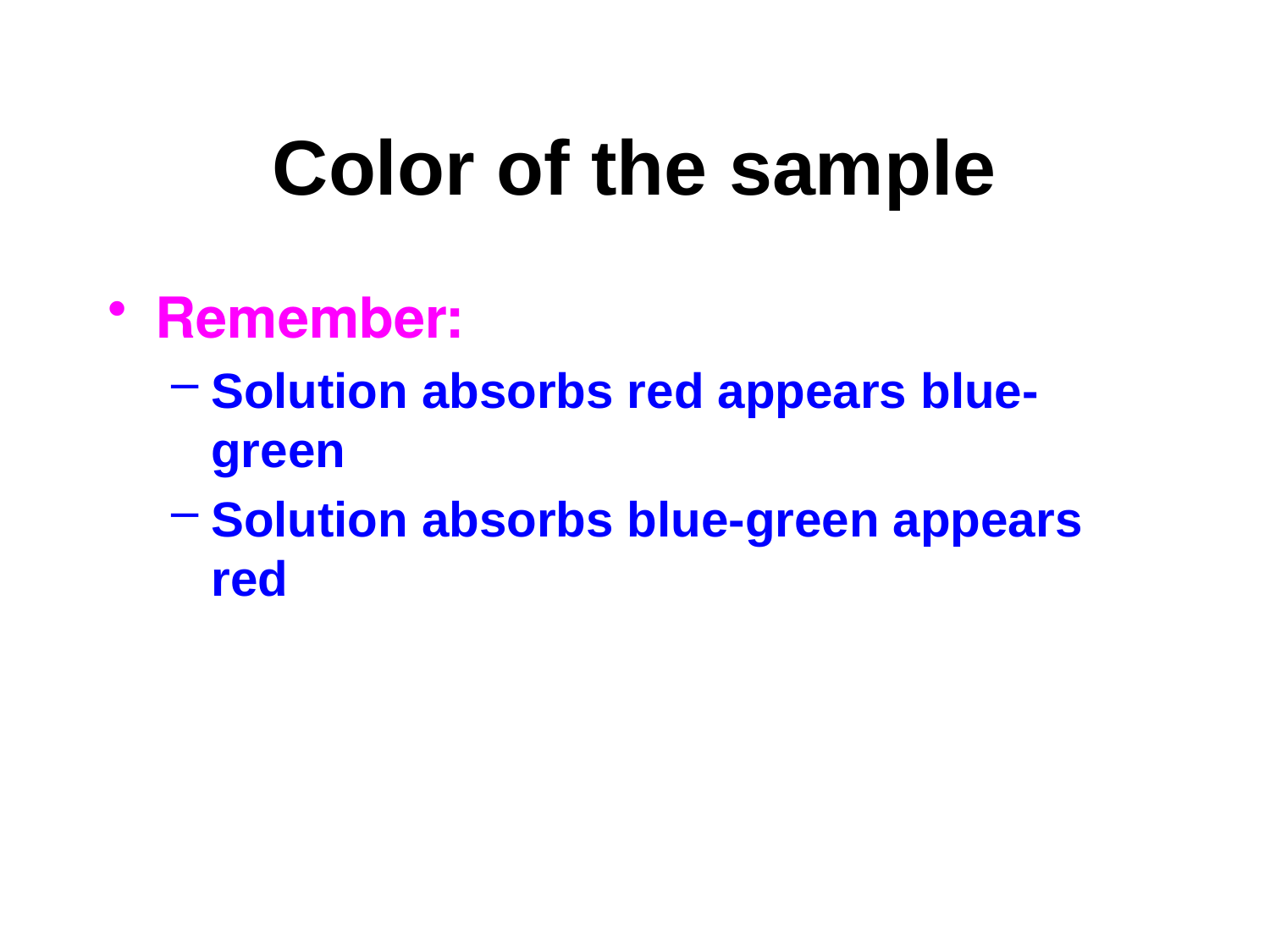

# Color of the sample
Remember:
Solution absorbs red appears blue-green
Solution absorbs blue-green appears red